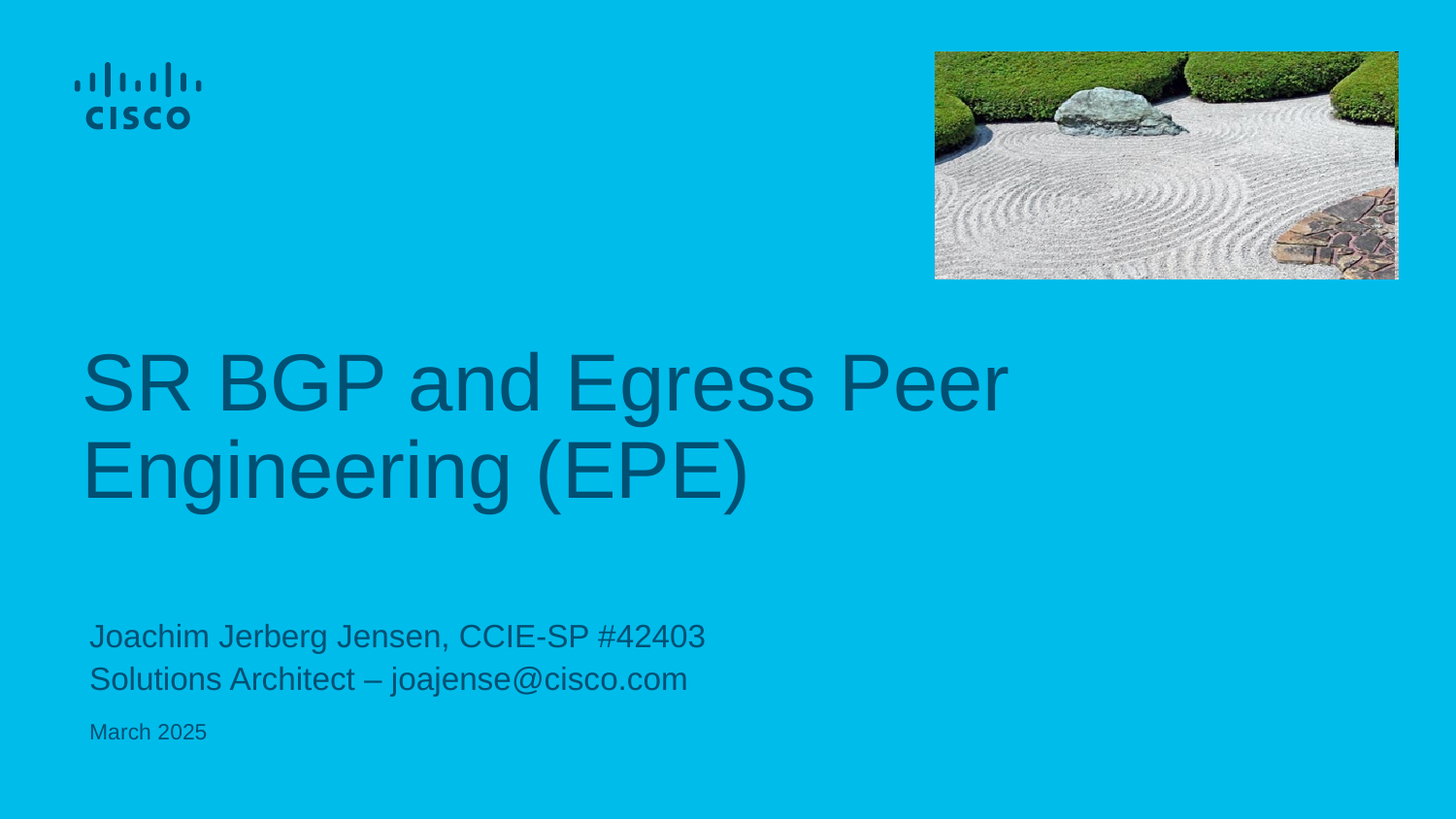

# SR BGP and Egress Peer Engineering (EPE)
Joachim Jerberg Jensen, CCIE-SP #42403
Solutions Architect – joajense@cisco.com
March 2025